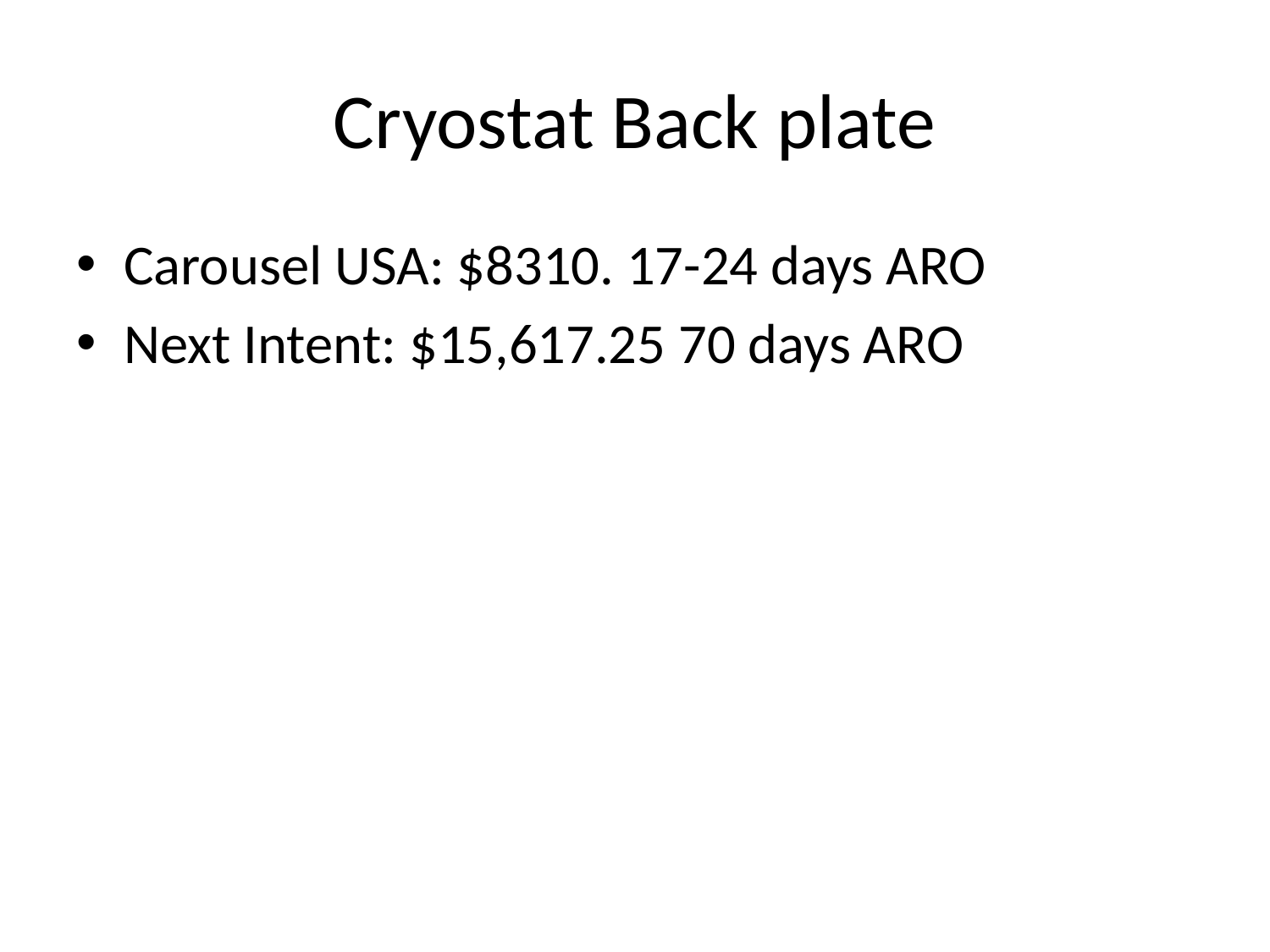

# Cryostat Back plate
Carousel USA: $8310. 17-24 days ARO
Next Intent: $15,617.25 70 days ARO